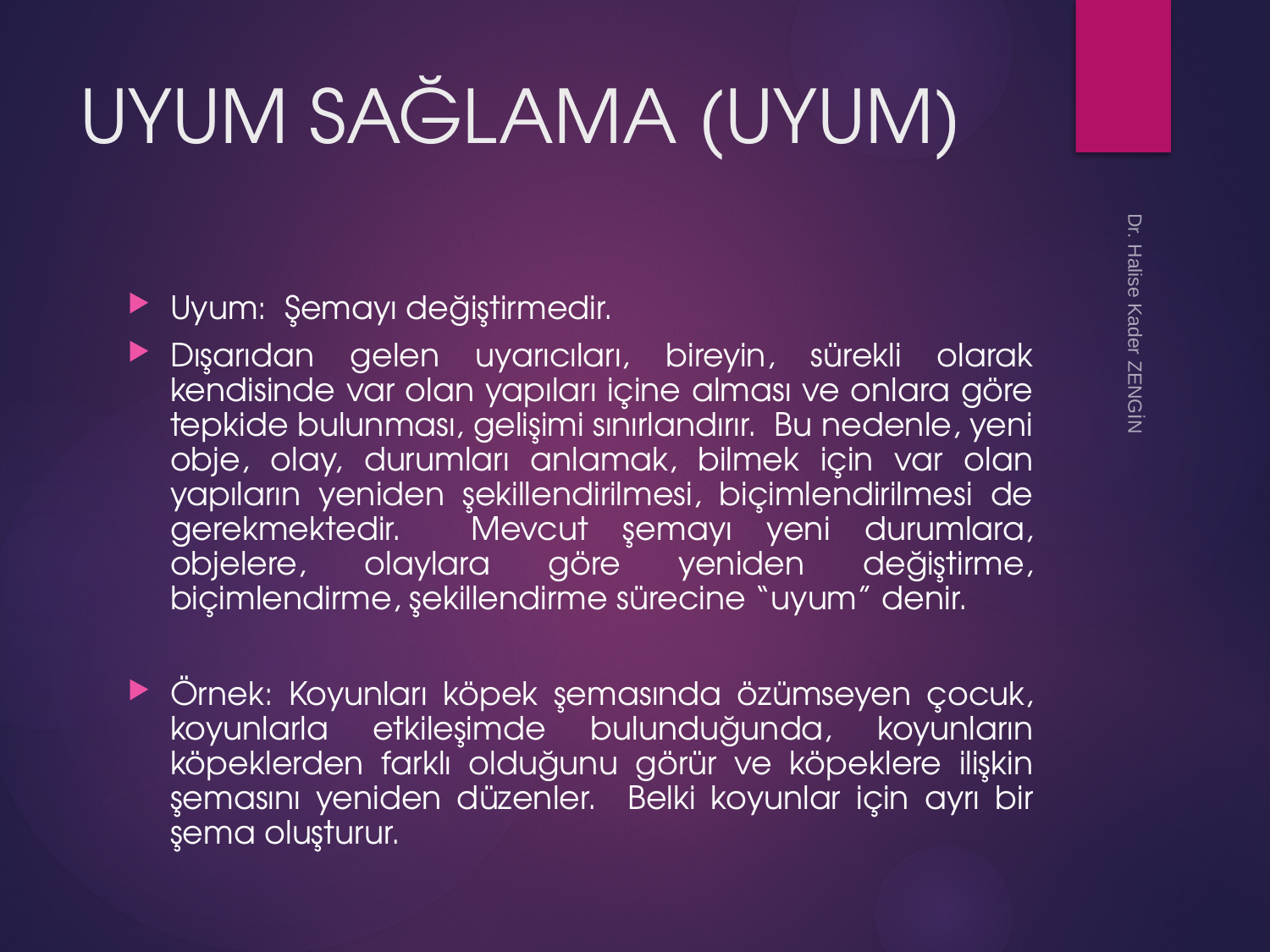

# UYUM SAĞLAMA (UYUM)
Uyum:  Şemayı değiştirmedir.
Dışarıdan gelen uyarıcıları, bireyin, sürekli olarak kendisinde var olan yapıları içine alması ve onlara göre tepkide bulunması, gelişimi sınırlandırır.  Bu nedenle, yeni obje, olay, durumları anlamak, bilmek için var olan yapıların yeniden şekillendirilmesi, biçimlendirilmesi de gerekmektedir.  Mevcut şemayı yeni durumlara, objelere, olaylara göre yeniden değiştirme, biçimlendirme, şekillendirme sürecine “uyum” denir.

Örnek: Koyunları köpek şemasında özümseyen çocuk, koyunlarla etkileşimde bulunduğunda, koyunların köpeklerden farklı olduğunu görür ve köpeklere ilişkin şemasını yeniden düzenler.  Belki koyunlar için ayrı bir şema oluşturur.
Dr. Halise Kader ZENGİN